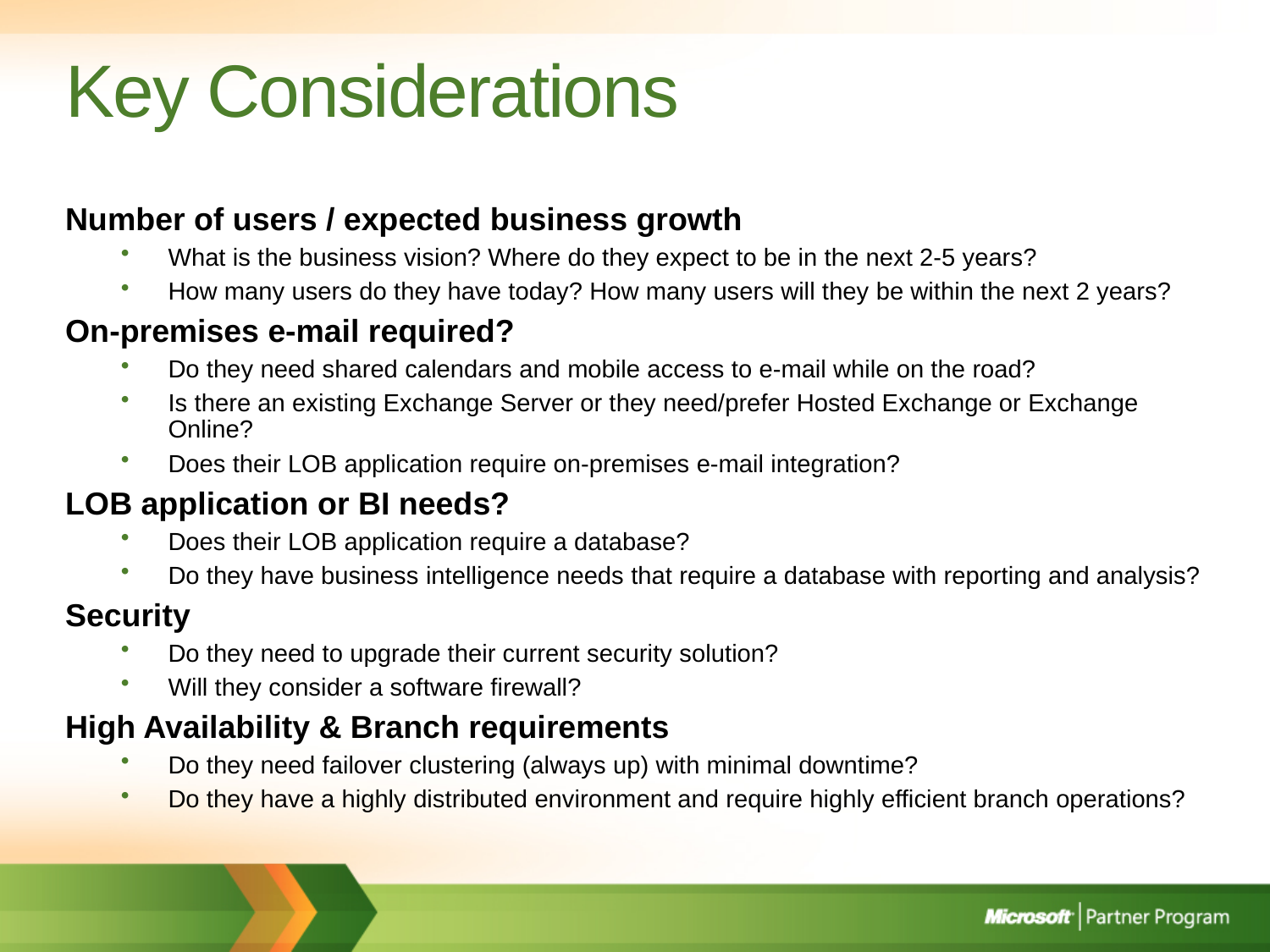

# Key Considerations
Number of users / expected business growth
What is the business vision? Where do they expect to be in the next 2-5 years?
How many users do they have today? How many users will they be within the next 2 years?
On-premises e-mail required?
Do they need shared calendars and mobile access to e-mail while on the road?
Is there an existing Exchange Server or they need/prefer Hosted Exchange or Exchange Online?
Does their LOB application require on-premises e-mail integration?
LOB application or BI needs?
Does their LOB application require a database?
Do they have business intelligence needs that require a database with reporting and analysis?
Security
Do they need to upgrade their current security solution?
Will they consider a software firewall?
High Availability & Branch requirements
Do they need failover clustering (always up) with minimal downtime?
Do they have a highly distributed environment and require highly efficient branch operations?